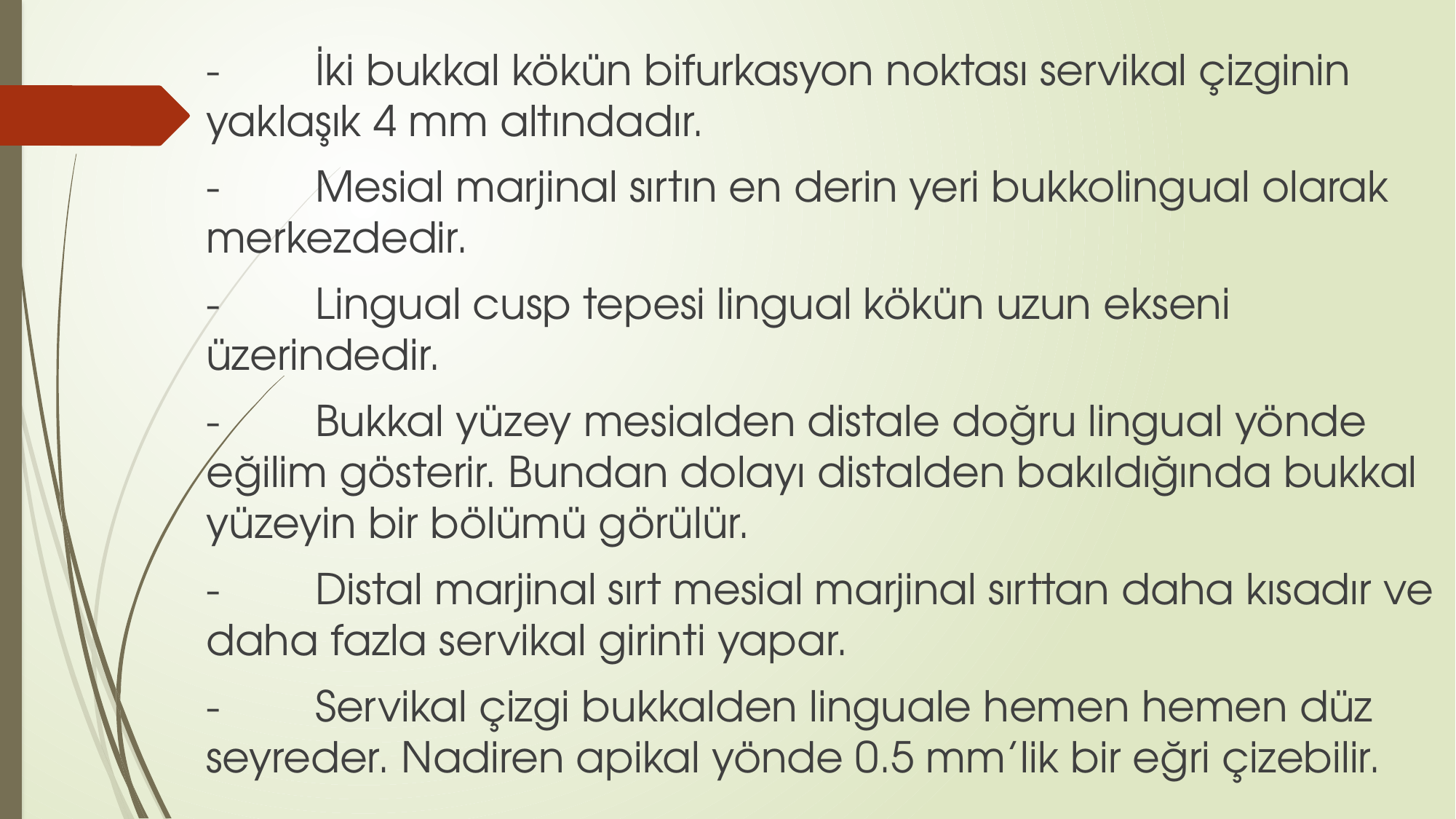

-	İki bukkal kökün bifurkasyon noktası servikal çizginin yaklaşık 4 mm altındadır.
-	Mesial marjinal sırtın en derin yeri bukkolingual olarak merkezdedir.
-	Lingual cusp tepesi lingual kökün uzun ekseni üzerindedir.
-	Bukkal yüzey mesialden distale doğru lingual yönde eğilim gösterir. Bundan dolayı distalden bakıldığında bukkal yüzeyin bir bölümü görülür.
-	Distal marjinal sırt mesial marjinal sırttan daha kısadır ve daha fazla servikal girinti yapar.
-	Servikal çizgi bukkalden linguale hemen hemen düz seyreder. Nadiren apikal yönde 0.5 mm’lik bir eğri çizebilir.
-